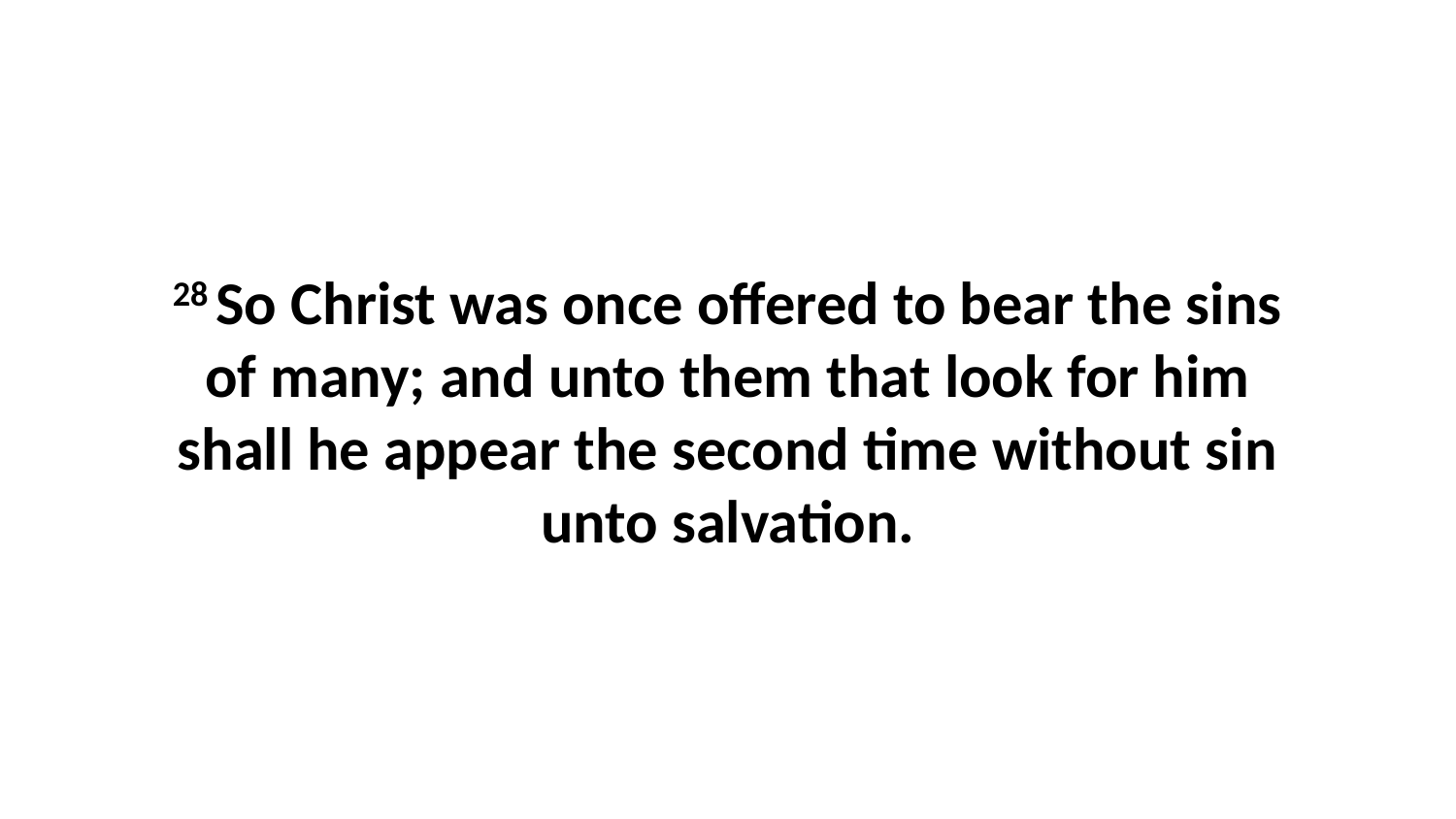

28 So Christ was once offered to bear the sins of many; and unto them that look for him shall he appear the second time without sin unto salvation.